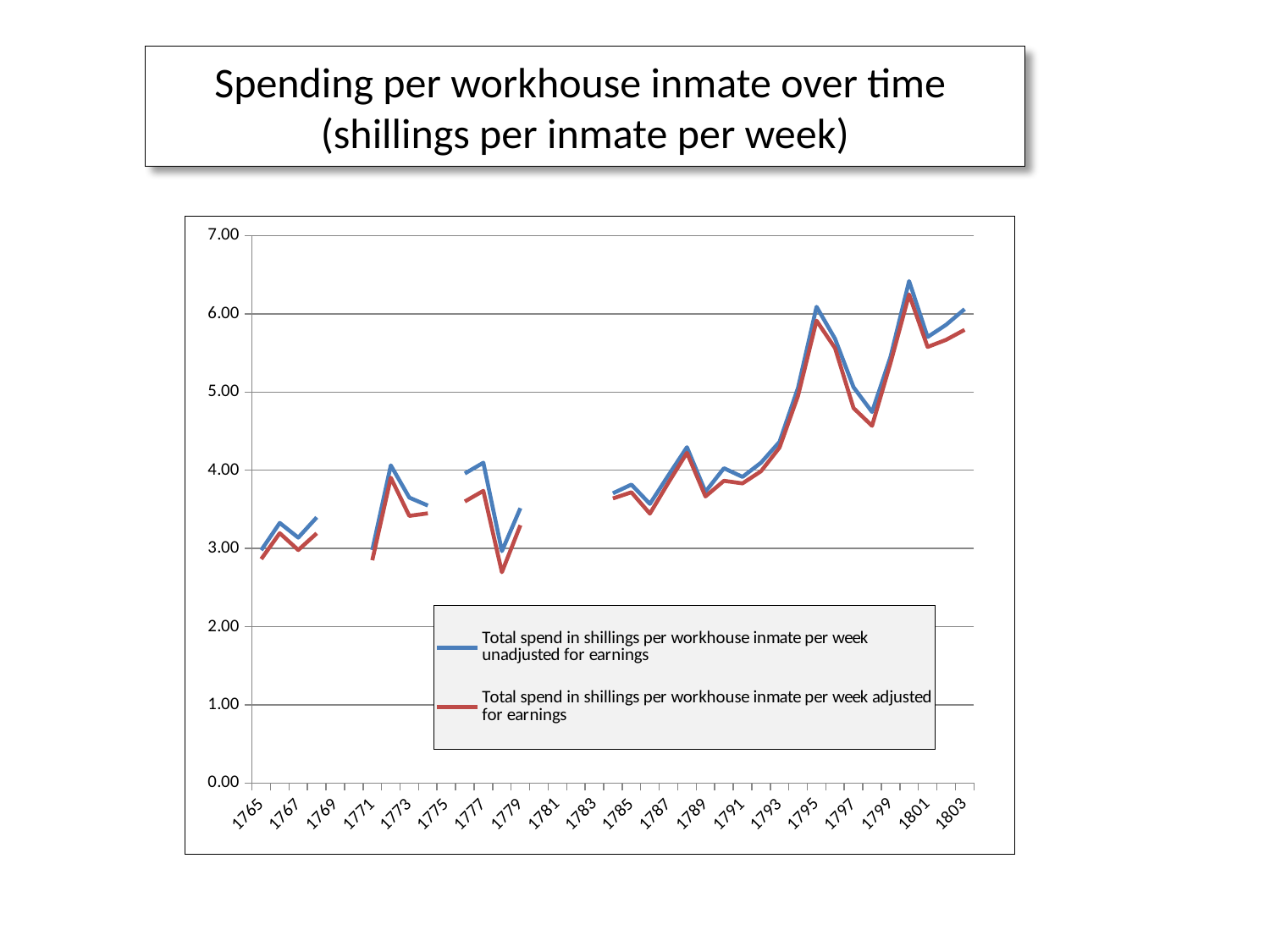

# Spending per workhouse inmate over time (shillings per inmate per week)

### Chart

| Category | Total spend in shillings per workhouse inmate per week unadjusted for earnings | Total spend in shillings per workhouse inmate per week adjusted for earnings |
|---|---|---|
| 1765 | 2.977474885010999 | 2.8642405248193628 |
| 1766 | 3.3263961436959306 | 3.1953013249945346 |
| 1767 | 3.1382592627158195 | 2.9793504433037756 |
| 1768 | 3.398352160434021 | 3.193421720596785 |
| 1769 | None | None |
| 1770 | None | None |
| 1771 | 2.979757384023043 | 2.848801445841523 |
| 1772 | 4.0623724705064745 | 3.9046462431953946 |
| 1773 | 3.650443298593618 | 3.4164039417538157 |
| 1774 | 3.5486892182550593 | 3.449329865863674 |
| 1775 | None | None |
| 1776 | 3.9585151828611487 | 3.600808833586951 |
| 1777 | 4.09668760443097 | 3.736456835200193 |
| 1778 | 2.9651636647232267 | 2.695725410992904 |
| 1779 | 3.515935052555159 | 3.297169720021468 |
| 1780 | None | None |
| 1781 | None | None |
| 1782 | 3.013919406222007 | 2.8328303731991604 |
| 1783 | None | None |
| 1784 | 3.7055047133512886 | 3.6398013659099653 |
| 1785 | 3.81633430160146 | 3.718320506793952 |
| 1786 | 3.5696560629572156 | 3.445442363112392 |
| 1787 | 3.9358712854080977 | 3.842042229044772 |
| 1788 | 4.294701754385965 | 4.222710199411572 |
| 1789 | 3.7250315924520296 | 3.6650539904848407 |
| 1790 | 4.0261970413540915 | 3.8649018076322252 |
| 1791 | 3.9149005431093005 | 3.832066926906536 |
| 1792 | 4.0963191683384945 | 3.9870217642409918 |
| 1793 | 4.3629779139615295 | 4.289659304653859 |
| 1794 | 5.052758354293927 | 4.9509909570008395 |
| 1795 | 6.089564567834028 | 5.911979737494709 |
| 1796 | 5.680766111423051 | 5.561626614261658 |
| 1797 | 5.0613025703298895 | 4.794585913782635 |
| 1798 | 4.7448755306961345 | 4.568264640474427 |
| 1799 | 5.451767327097295 | 5.373842969728216 |
| 1800 | 6.418308055628444 | 6.248571897139858 |
| 1801 | 5.703305963217536 | 5.575947736701963 |
| 1802 | 5.8596964964411695 | 5.6677061709626155 |
| 1803 | 6.059815401085876 | 5.795356197904719 |